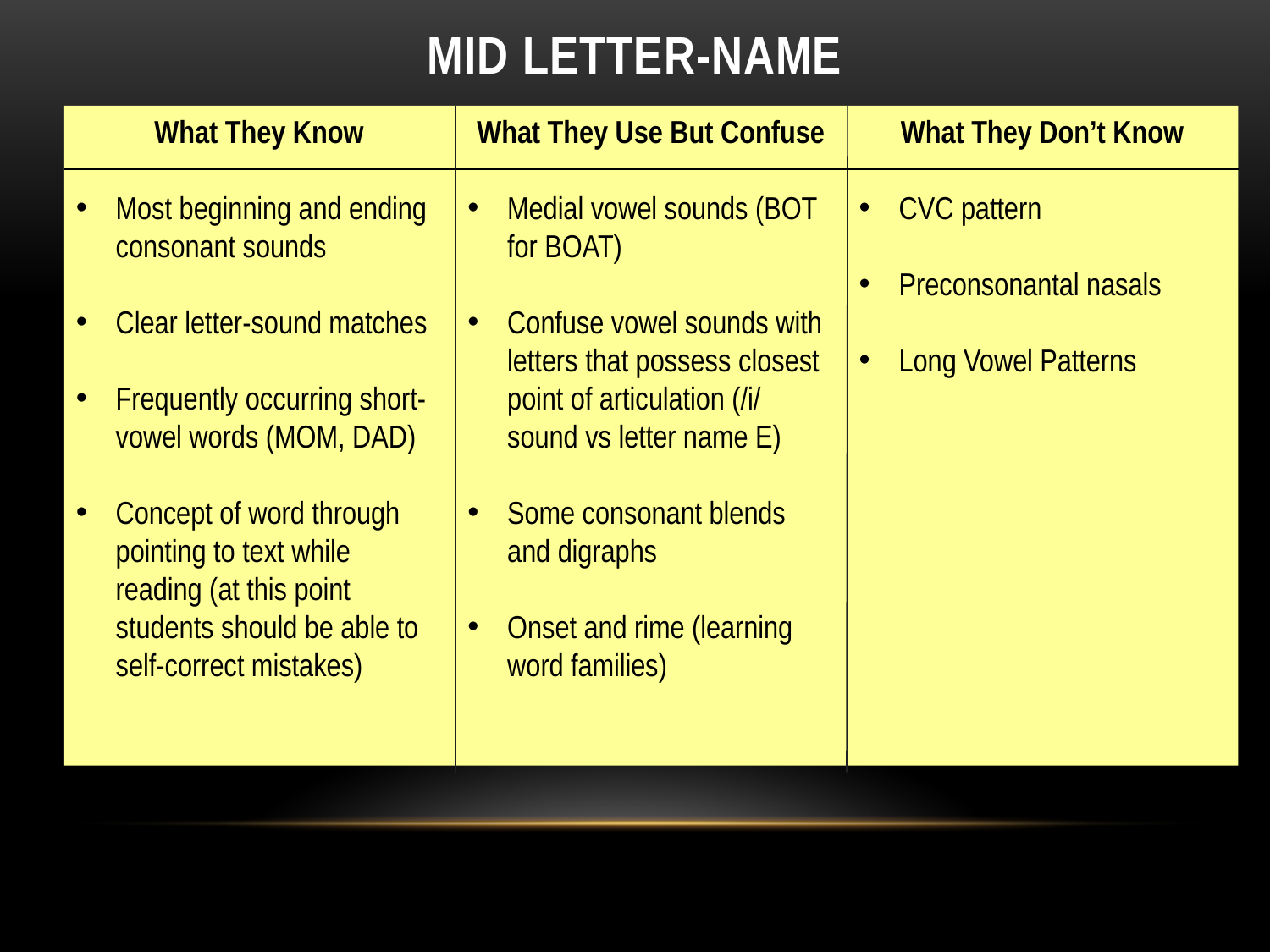

# Mid letter-Name
What They Know

Most beginning and ending consonant sounds

Clear letter-sound matches

Frequently occurring short-vowel words (MOM, DAD)

Concept of word through pointing to text while reading (at this point students should be able to self-correct mistakes)

What They Use But Confuse

Medial vowel sounds (BOT for BOAT)

Confuse vowel sounds with letters that possess closest point of articulation (/i/ sound vs letter name E)

Some consonant blends and digraphs

Onset and rime (learning word families)

What They Don’t Know

CVC pattern

Preconsonantal nasals

Long Vowel Patterns